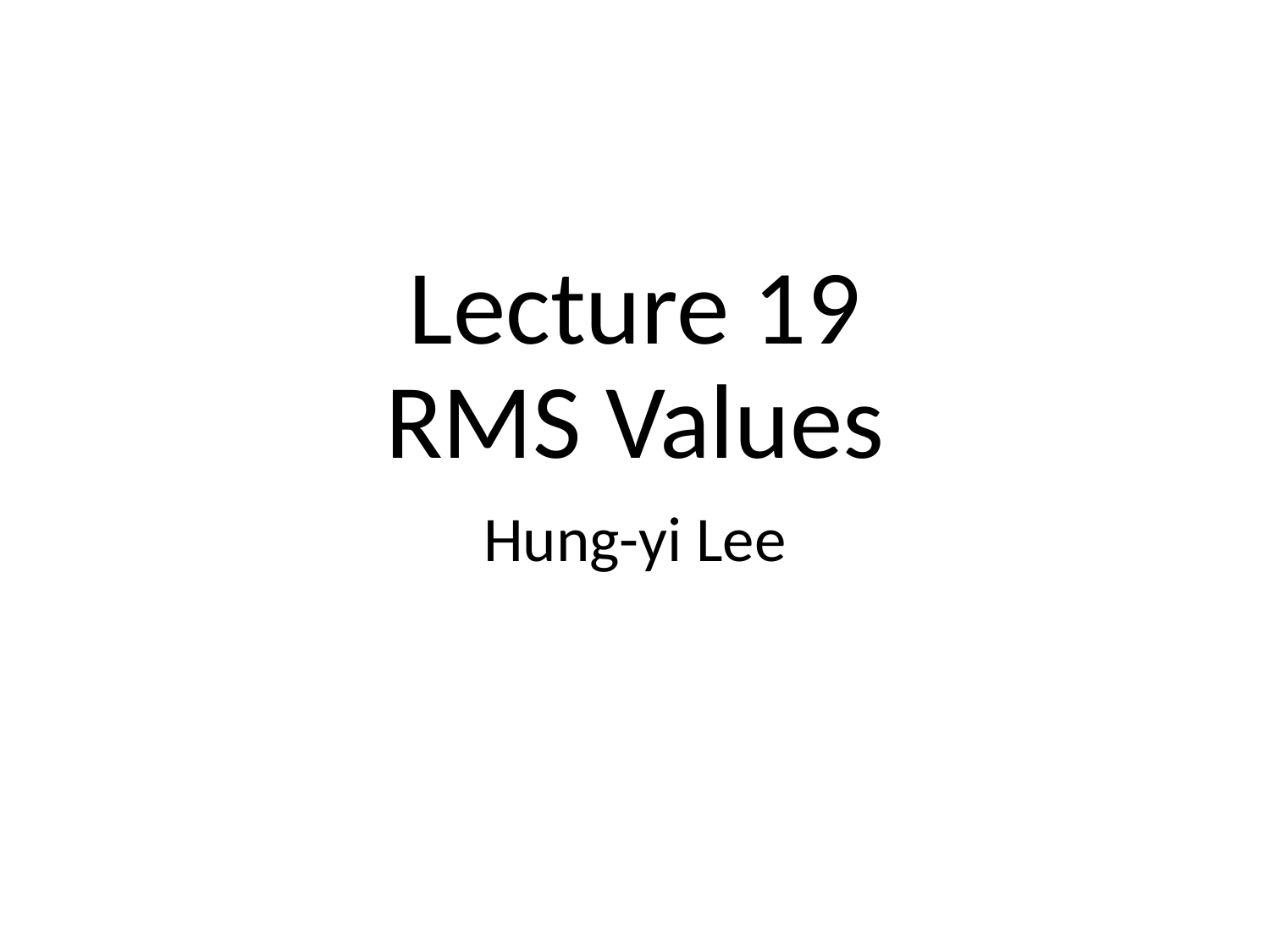

# Lecture 19 RMS Values
Hung-yi Lee